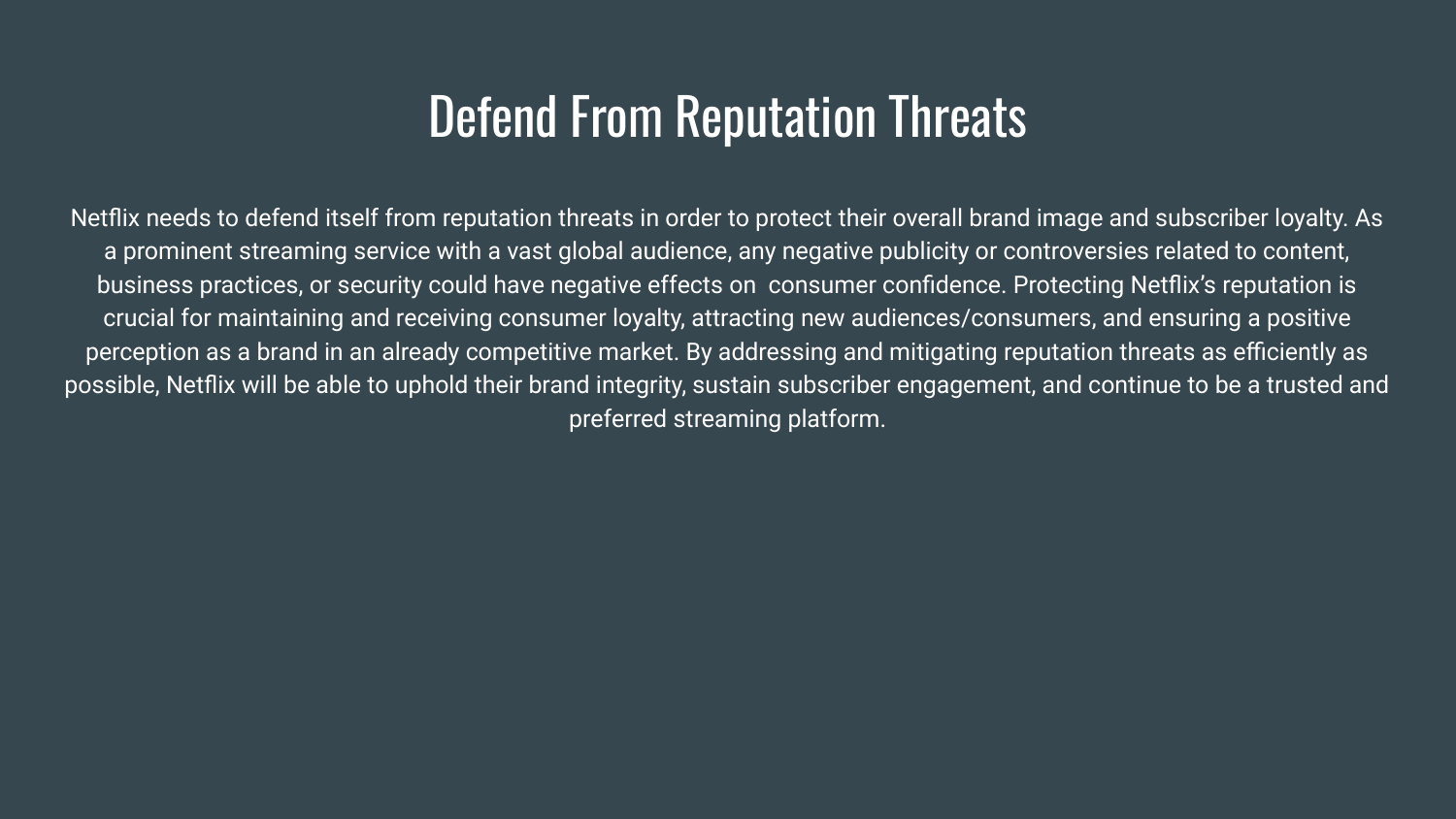

# Defend From Reputation Threats
Netflix needs to defend itself from reputation threats in order to protect their overall brand image and subscriber loyalty. As a prominent streaming service with a vast global audience, any negative publicity or controversies related to content, business practices, or security could have negative effects on  consumer confidence. Protecting Netflix’s reputation is crucial for maintaining and receiving consumer loyalty, attracting new audiences/consumers, and ensuring a positive perception as a brand in an already competitive market. By addressing and mitigating reputation threats as efficiently as possible, Netflix will be able to uphold their brand integrity, sustain subscriber engagement, and continue to be a trusted and preferred streaming platform.